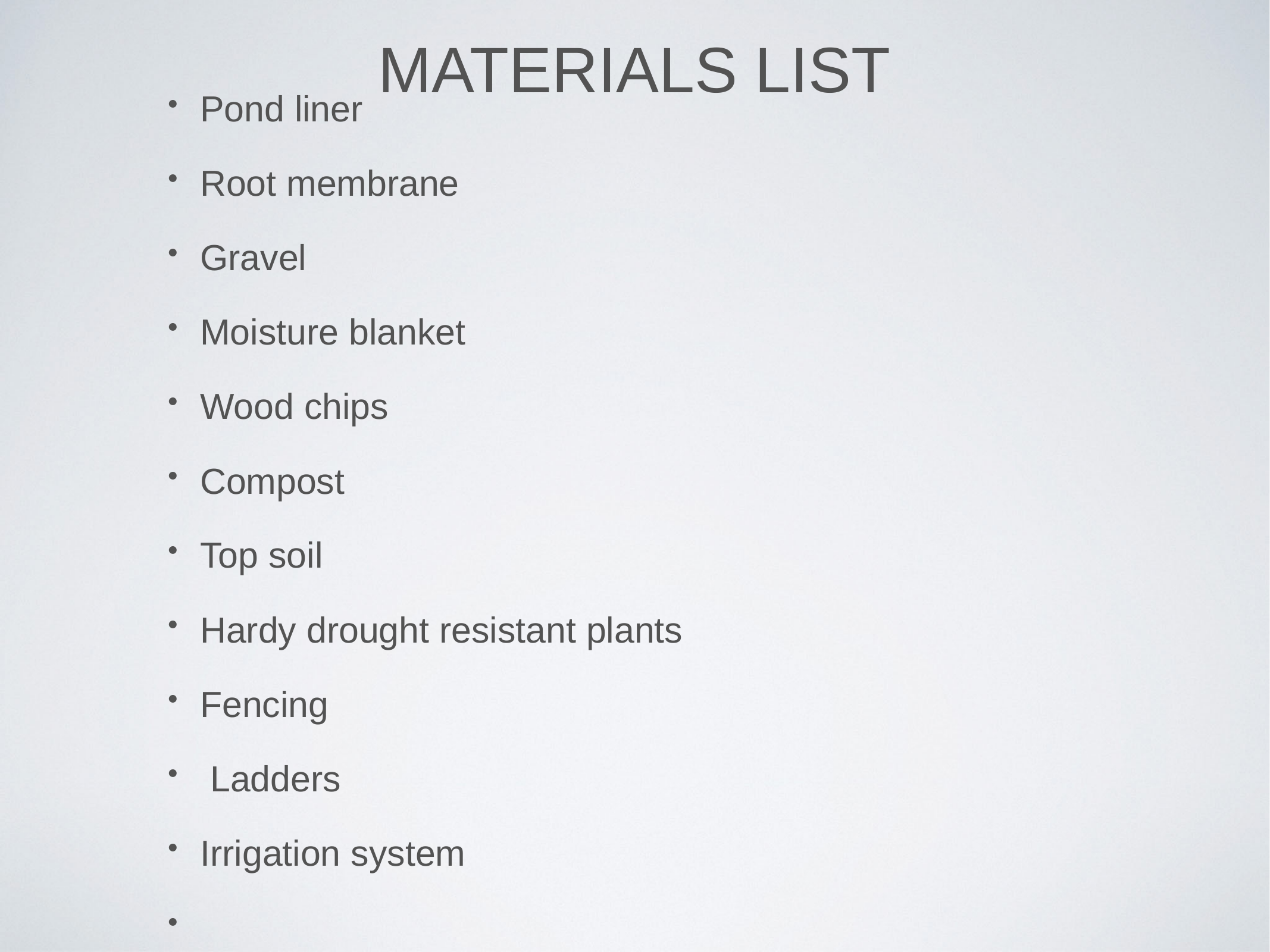

# Materials list
Pond liner
Root membrane
Gravel
Moisture blanket
Wood chips
Compost
Top soil
Hardy drought resistant plants
Fencing
 Ladders
Irrigation system